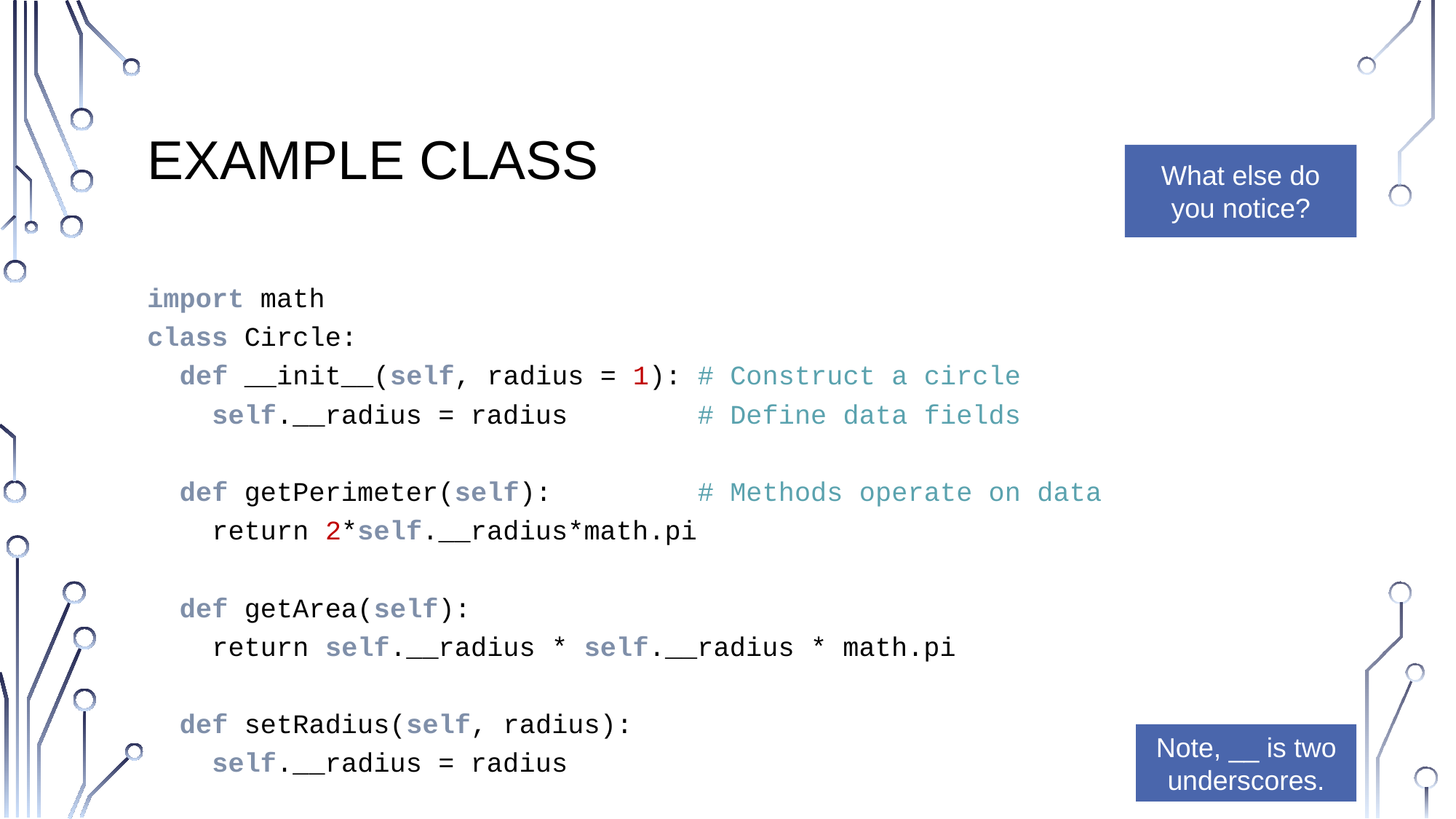

# Example Class
What else do you notice?
import math
class Circle:
  def __init__(self, radius = 1): # Construct a circle
    self.__radius = radius        # Define data fields

  def getPerimeter(self):         # Methods operate on data
    return 2*self.__radius*math.pi

  def getArea(self):
    return self.__radius * self.__radius * math.pi

  def setRadius(self, radius):
    self.__radius = radius
Note, __ is two underscores.